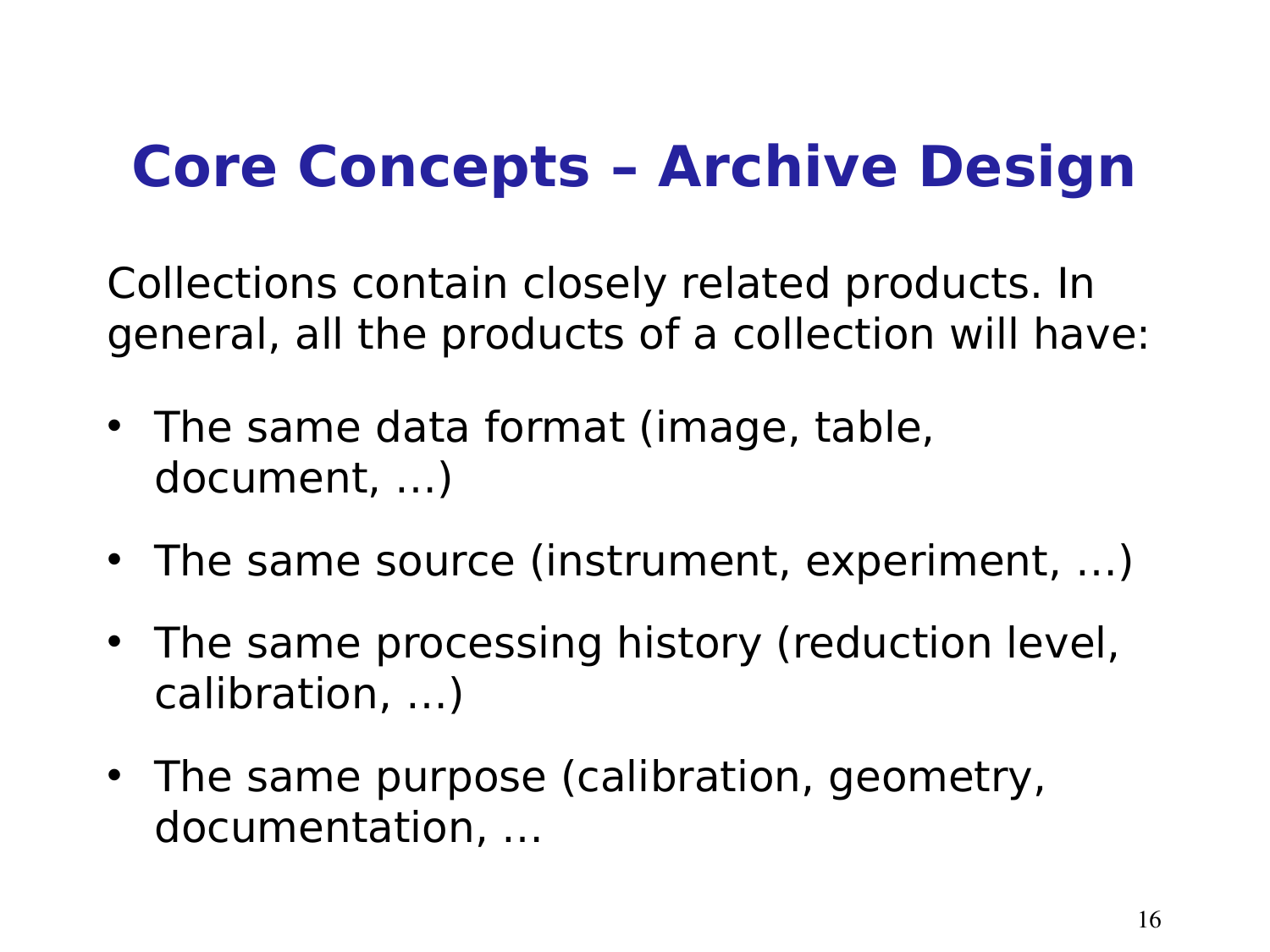

# Core Concepts – Archive Design
Collections contain closely related products. In general, all the products of a collection will have:
The same data format (image, table, document, …)
The same source (instrument, experiment, …)
The same processing history (reduction level, calibration, …)
The same purpose (calibration, geometry, documentation, …

16